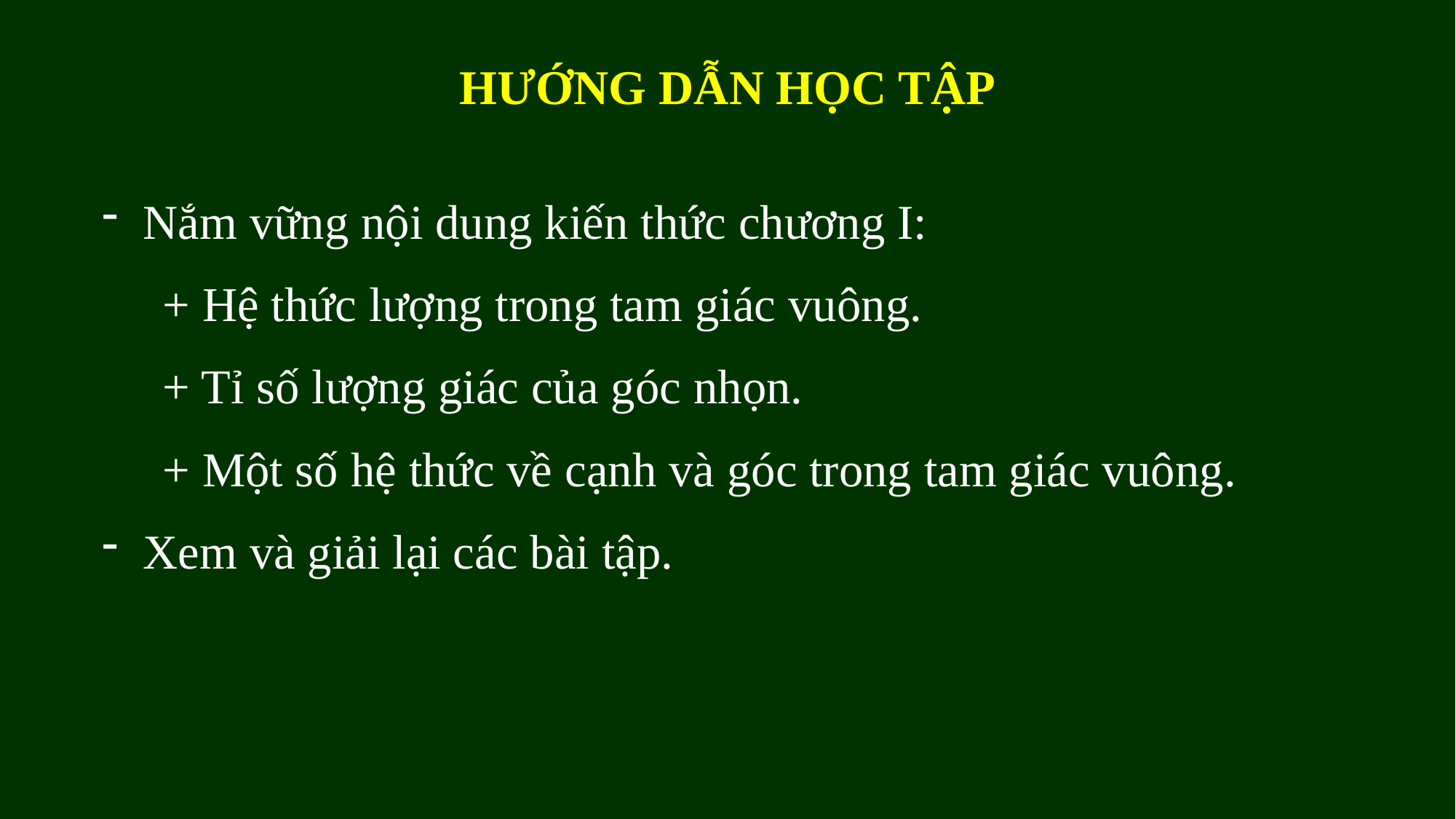

HƯỚNG DẪN HỌC TẬP
Nắm vững nội dung kiến thức chương I:
     + Hệ thức lượng trong tam giác vuông.
     + Tỉ số lượng giác của góc nhọn.
     + Một số hệ thức về cạnh và góc trong tam giác vuông.
Xem và giải lại các bài tập.